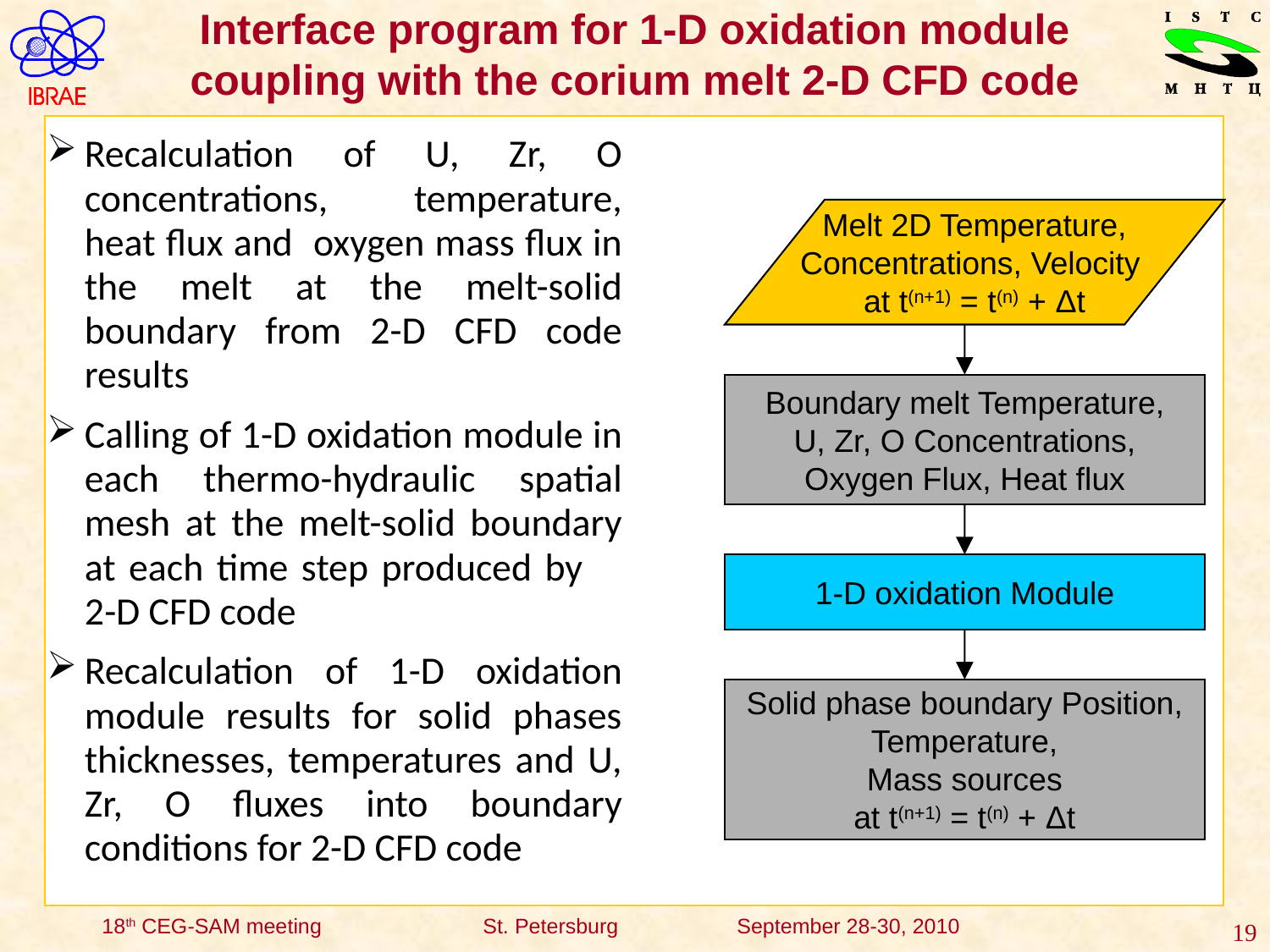

Interface program for 1-D oxidation module coupling with the corium melt 2-D CFD code
Recalculation of U, Zr, O concentrations, temperature, heat flux and  oxygen mass flux in the melt at the melt-solid boundary from 2-D CFD code results
Calling of 1-D oxidation module in each thermo-hydraulic spatial mesh at the melt-solid boundary at each time step produced by    2-D CFD code
Recalculation of 1-D oxidation module results for solid phases thicknesses, temperatures and U, Zr, O fluxes into boundary conditions for 2-D CFD code
Melt 2D Temperature,
Concentrations, Velocity
at t(n+1) = t(n) + Δt

Boundary melt Temperature,
U, Zr, O Concentrations,
Oxygen Flux, Heat flux

1-D oxidation Module

Solid phase boundary Position,
Temperature,
Mass sources
at t(n+1) = t(n) + Δt
19